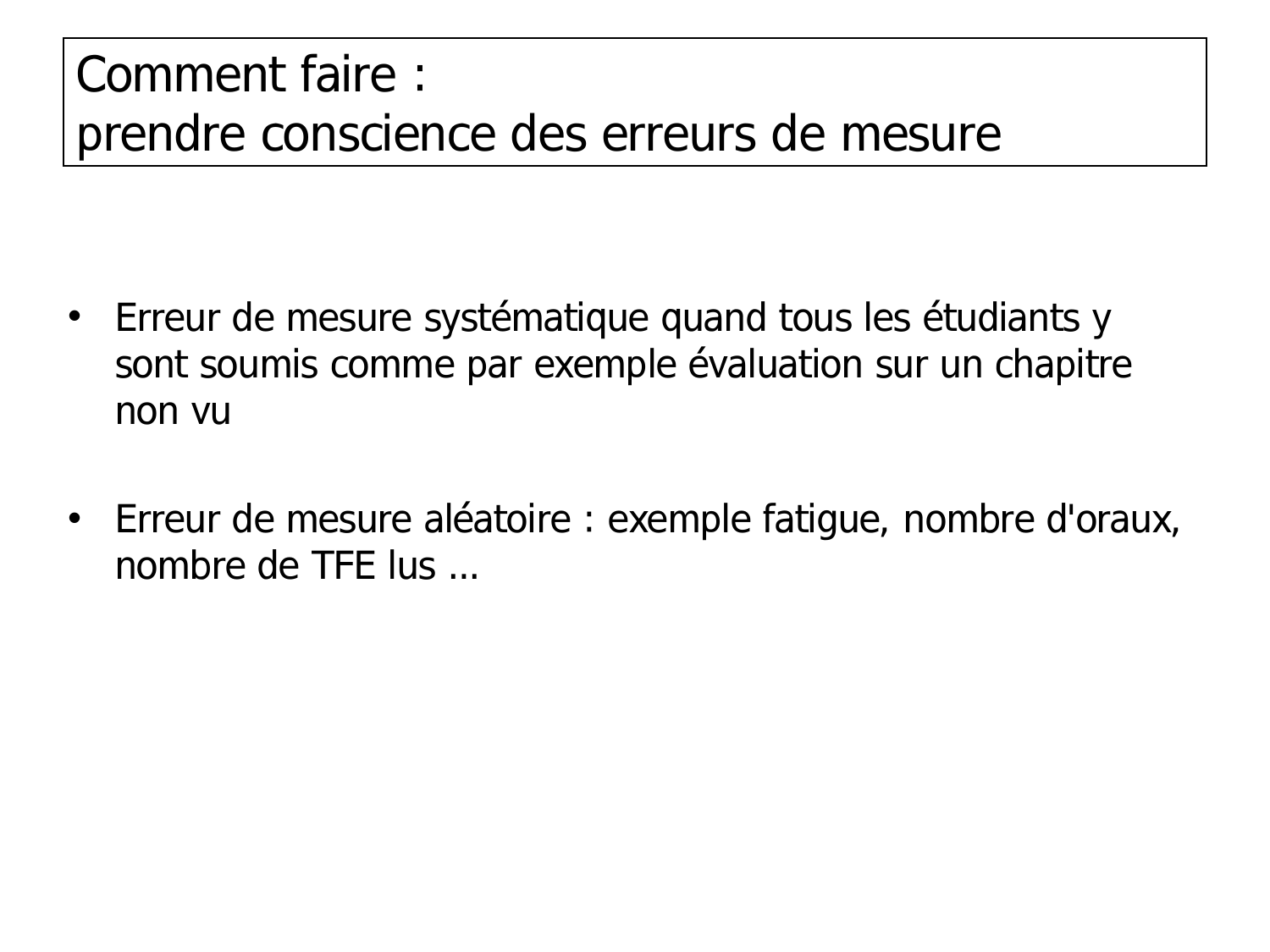

# Comment faire : prendre conscience des erreurs de mesure
Erreur de mesure systématique quand tous les étudiants y sont soumis comme par exemple évaluation sur un chapitre non vu

Erreur de mesure aléatoire : exemple fatigue, nombre d'oraux, nombre de TFE lus …